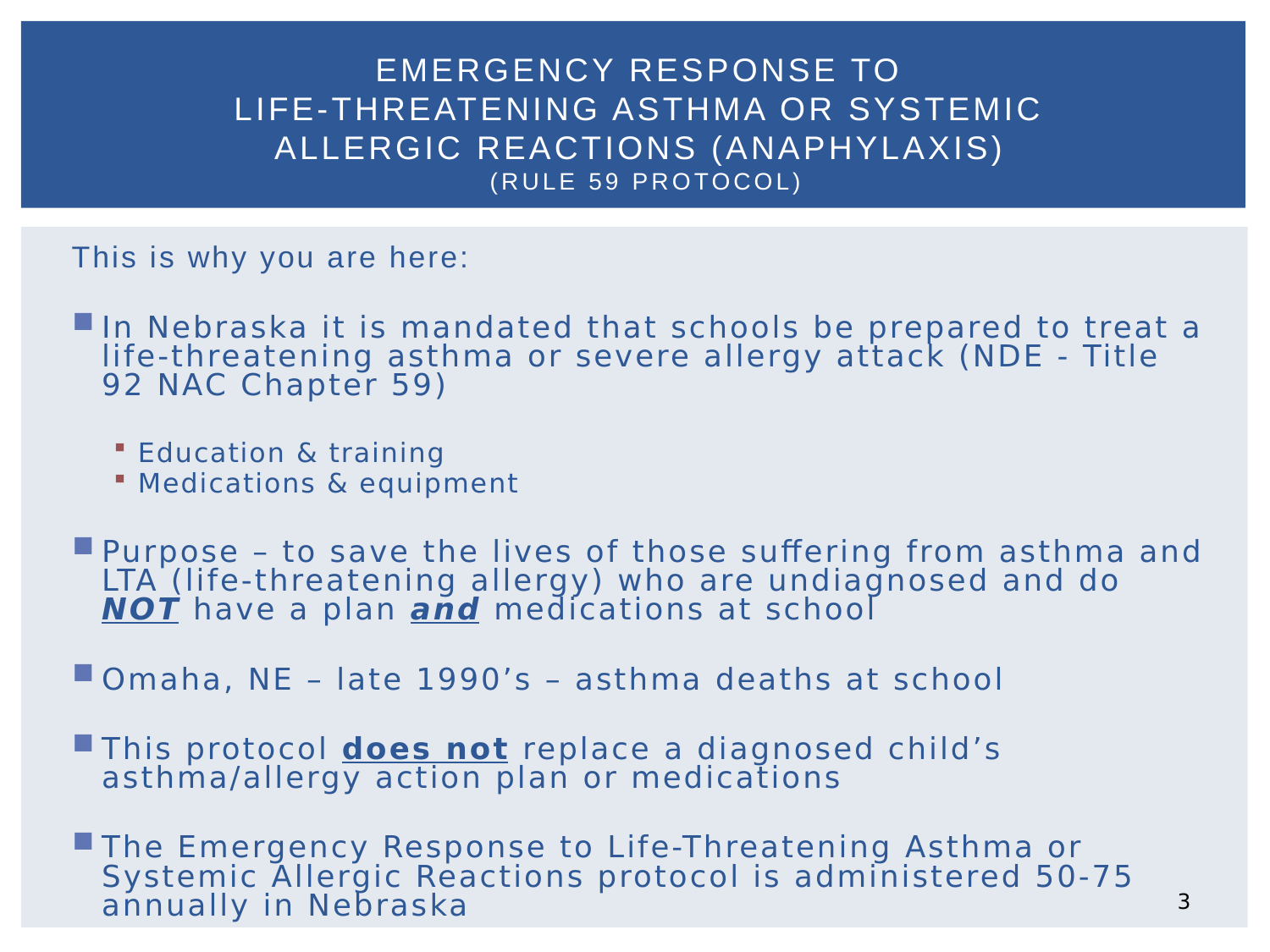

# Emergency Response to Life-Threatening Asthma or Systemic Allergic Reactions (Anaphylaxis) (Rule 59 protocol)

This is why you are here:

In Nebraska it is mandated that schools be prepared to treat a life-threatening asthma or severe allergy attack (NDE - Title 92 NAC Chapter 59)

Education & training
Medications & equipment

Purpose – to save the lives of those suffering from asthma and LTA (life-threatening allergy) who are undiagnosed and do NOT have a plan and medications at school

Omaha, NE – late 1990’s – asthma deaths at school

This protocol does not replace a diagnosed child’s asthma/allergy action plan or medications

The Emergency Response to Life-Threatening Asthma or Systemic Allergic Reactions protocol is administered 50-75 annually in Nebraska

3